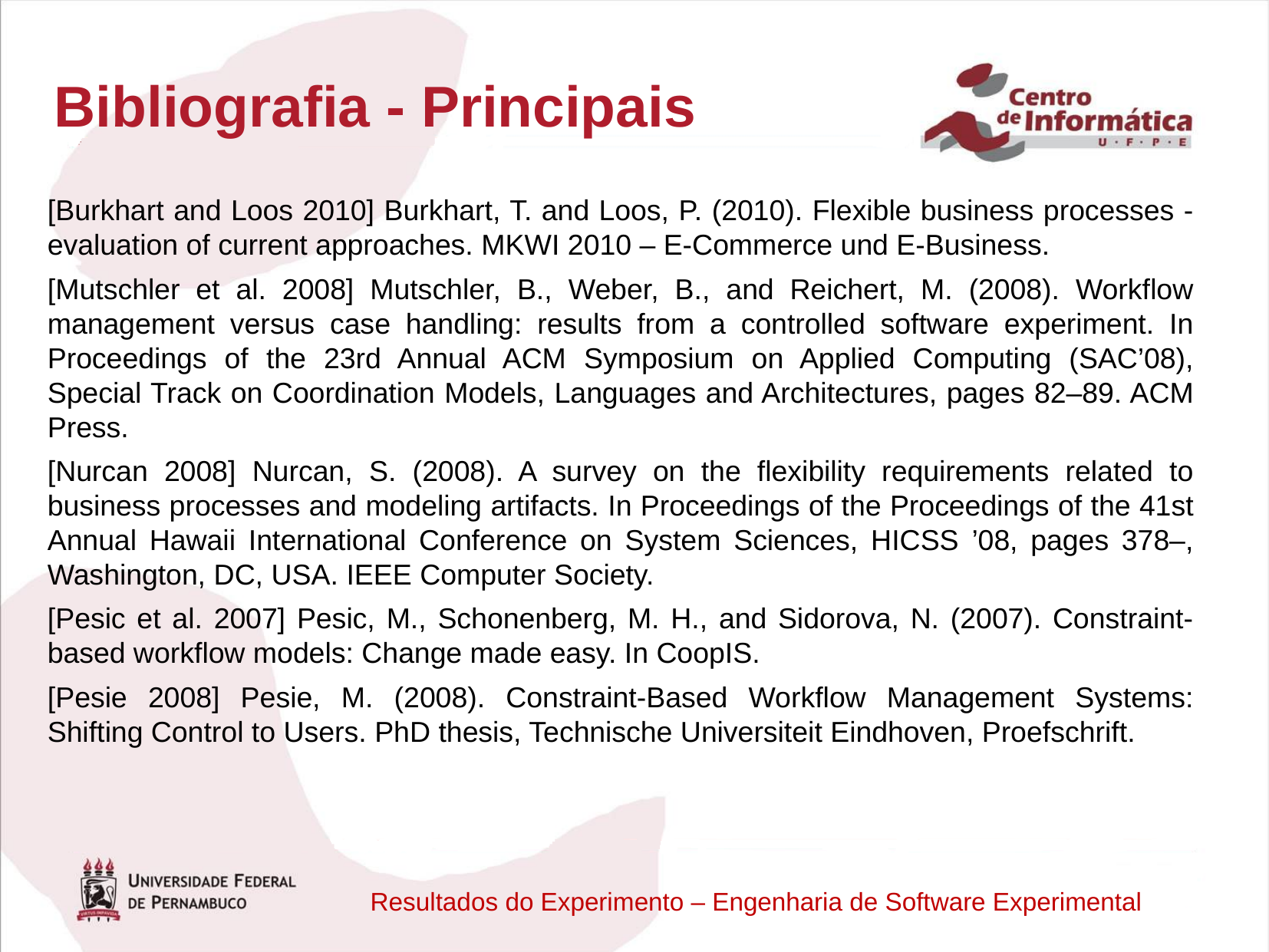

# Bibliografia - Principais
[Burkhart and Loos 2010] Burkhart, T. and Loos, P. (2010). Flexible business processes - evaluation of current approaches. MKWI 2010 – E-Commerce und E-Business.
[Mutschler et al. 2008] Mutschler, B., Weber, B., and Reichert, M. (2008). Workflow management versus case handling: results from a controlled software experiment. In Proceedings of the 23rd Annual ACM Symposium on Applied Computing (SAC’08), Special Track on Coordination Models, Languages and Architectures, pages 82–89. ACM Press.
[Nurcan 2008] Nurcan, S. (2008). A survey on the flexibility requirements related to business processes and modeling artifacts. In Proceedings of the Proceedings of the 41st Annual Hawaii International Conference on System Sciences, HICSS ’08, pages 378–, Washington, DC, USA. IEEE Computer Society.
[Pesic et al. 2007] Pesic, M., Schonenberg, M. H., and Sidorova, N. (2007). Constraint-based workflow models: Change made easy. In CoopIS.
[Pesie 2008] Pesie, M. (2008). Constraint-Based Workflow Management Systems: Shifting Control to Users. PhD thesis, Technische Universiteit Eindhoven, Proefschrift.